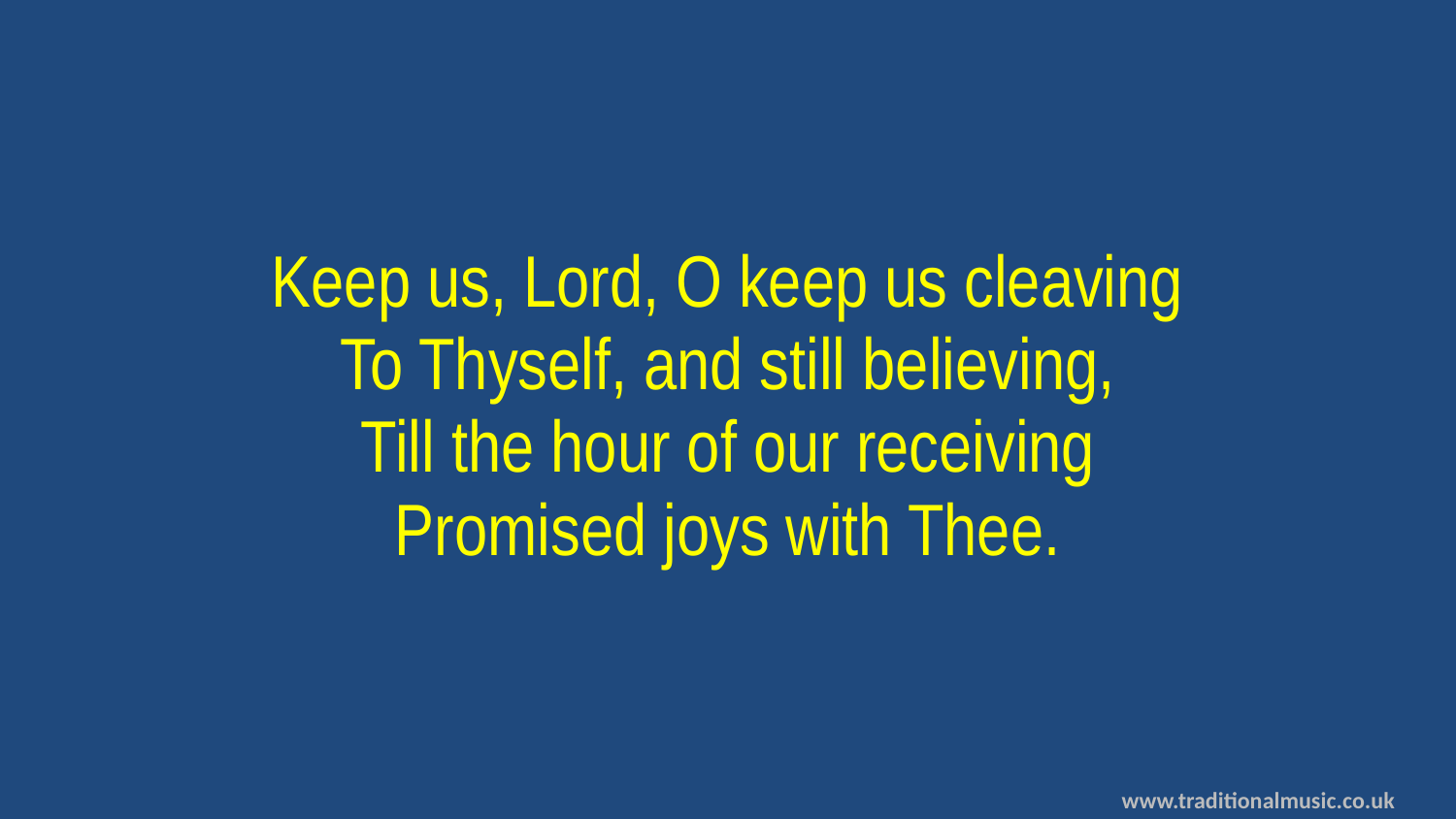

Keep us, Lord, O keep us cleaving
To Thyself, and still believing,
Till the hour of our receiving
Promised joys with Thee.